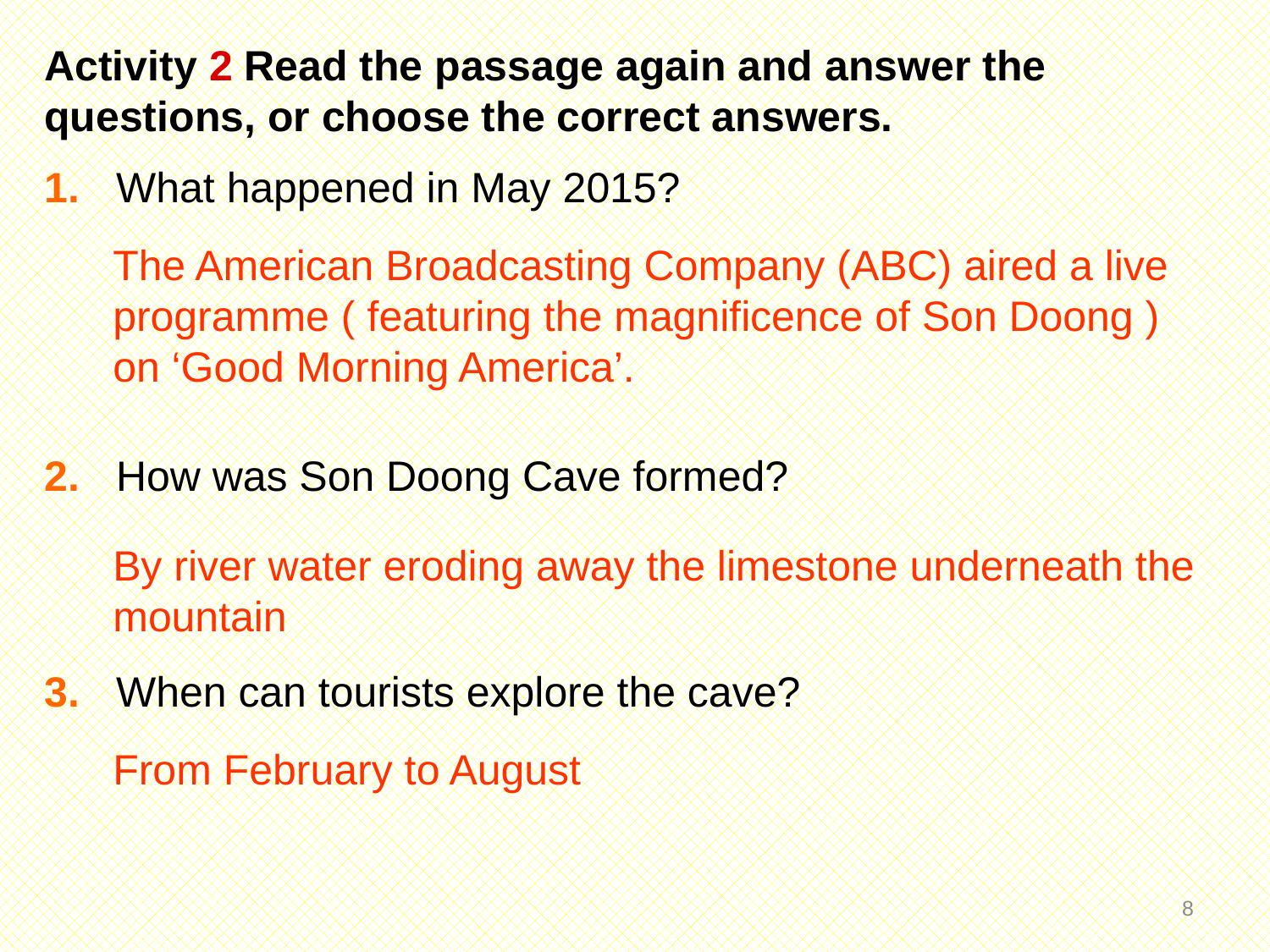

Activity 2 Read the passage again and answer the questions, or choose the correct answers.
1. 	What happened in May 2015?

2. 	How was Son Doong Cave formed?

3. 	When can tourists explore the cave?

The American Broadcasting Company (ABC) aired a live programme ( featuring the magnificence of Son Doong ) on ‘Good Morning America’.
By river water eroding away the limestone underneath the mountain
From February to August
8